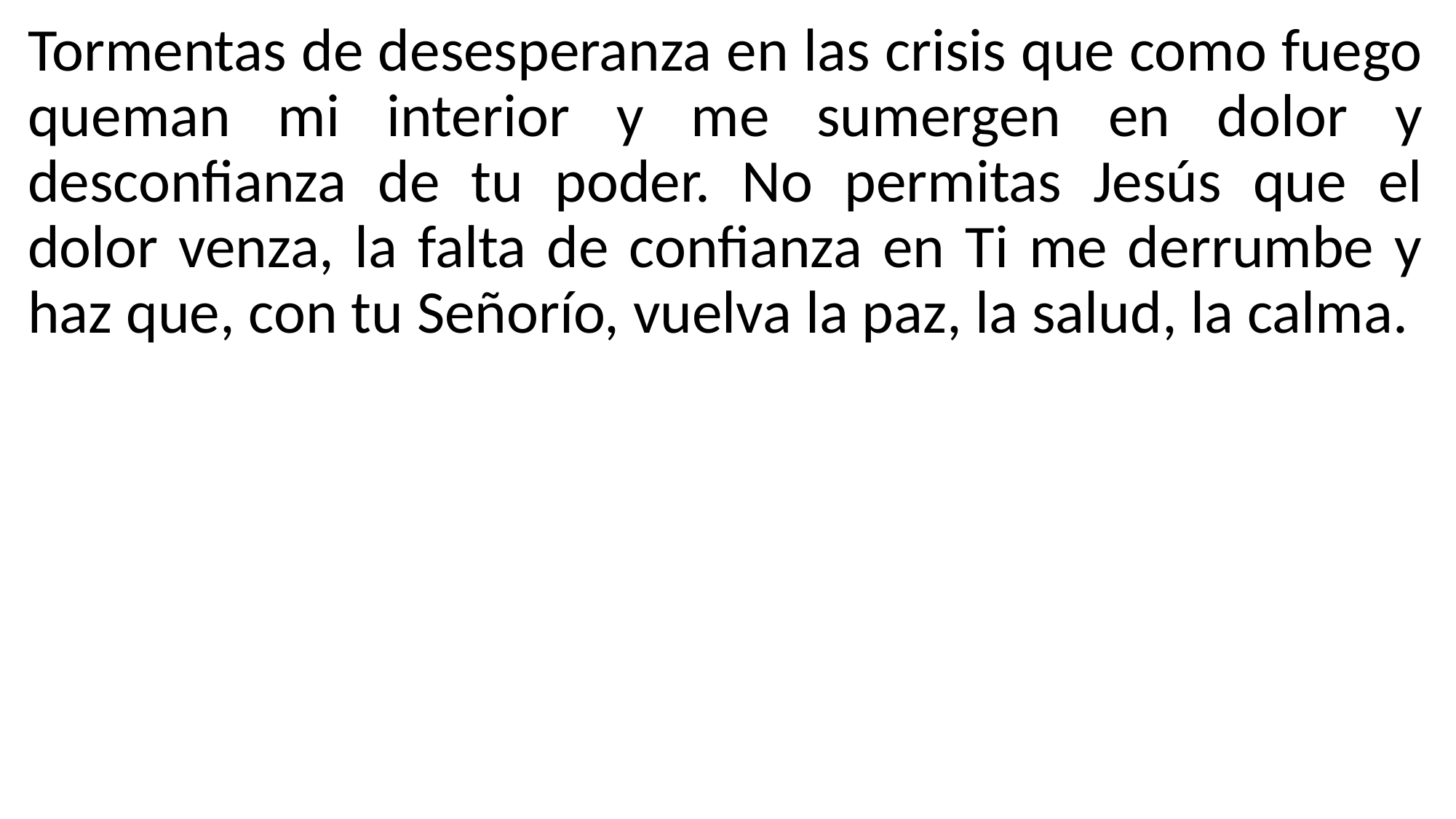

Tormentas de desesperanza en las crisis que como fuego queman mi interior y me sumergen en dolor y desconfianza de tu poder. No permitas Jesús que el dolor venza, la falta de confianza en Ti me derrumbe y haz que, con tu Señorío, vuelva la paz, la salud, la calma.